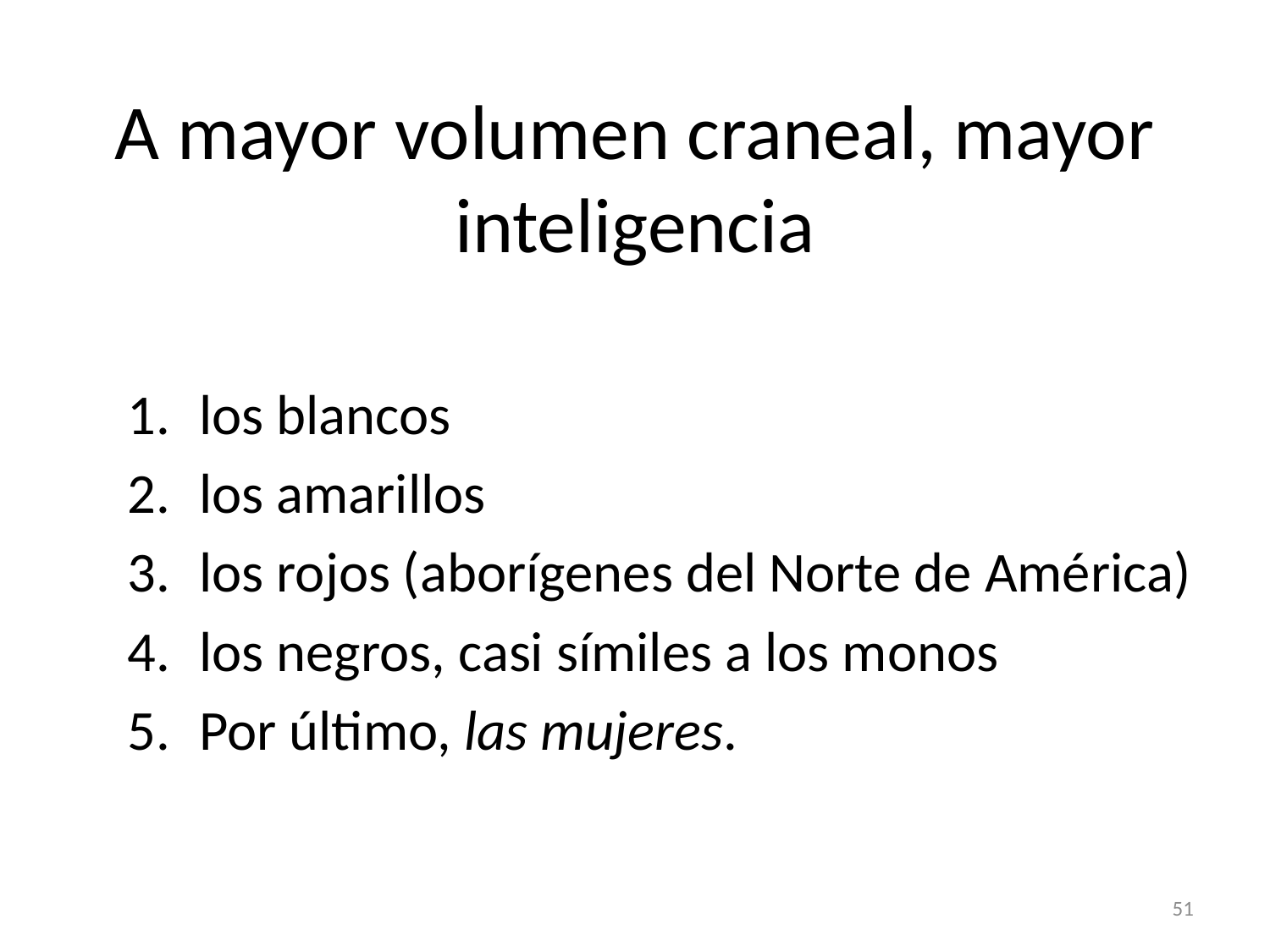

# A mayor volumen craneal, mayor inteligencia
los blancos
los amarillos
los rojos (aborígenes del Norte de América)
los negros, casi símiles a los monos
Por último, las mujeres.
51